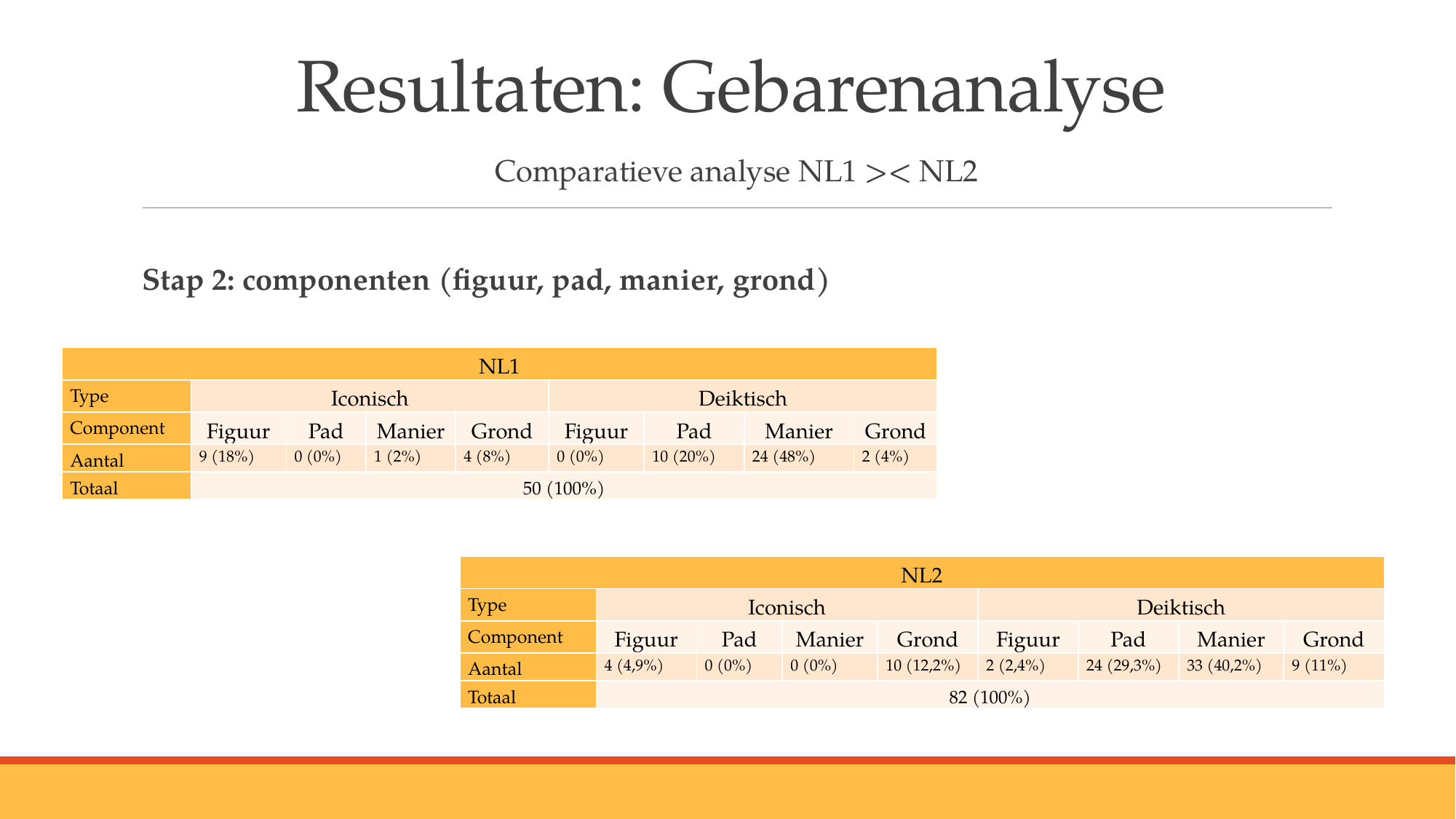

# Resultaten: Gebarenanalyse
Comparatieve analyse NL1 >< NL2

Stap 2: componenten (figuur, pad, manier, grond)

| NL1 |  |  |  |  |  |  |  |  |
| --- | --- | --- | --- | --- | --- | --- | --- | --- |
| Type | Iconisch |  |  |  | Deiktisch |  |  |  |
| Component | Figuur | Pad | Manier | Grond | Figuur | Pad | Manier | Grond |
| Aantal | 9 (18%) | 0 (0%) | 1 (2%) | 4 (8%) | 0 (0%) | 10 (20%) | 24 (48%) | 2 (4%) |
| Totaal | 50 (100%) |  |  |  |  |  |  |  |
| NL2 |  |  |  |  |  |  |  |  |
| --- | --- | --- | --- | --- | --- | --- | --- | --- |
| Type | Iconisch |  |  |  | Deiktisch |  |  |  |
| Component | Figuur | Pad | Manier | Grond | Figuur | Pad | Manier | Grond |
| Aantal | 4 (4,9%) | 0 (0%) | 0 (0%) | 10 (12,2%) | 2 (2,4%) | 24 (29,3%) | 33 (40,2%) | 9 (11%) |
| Totaal | 82 (100%) |  |  |  |  |  |  |  |